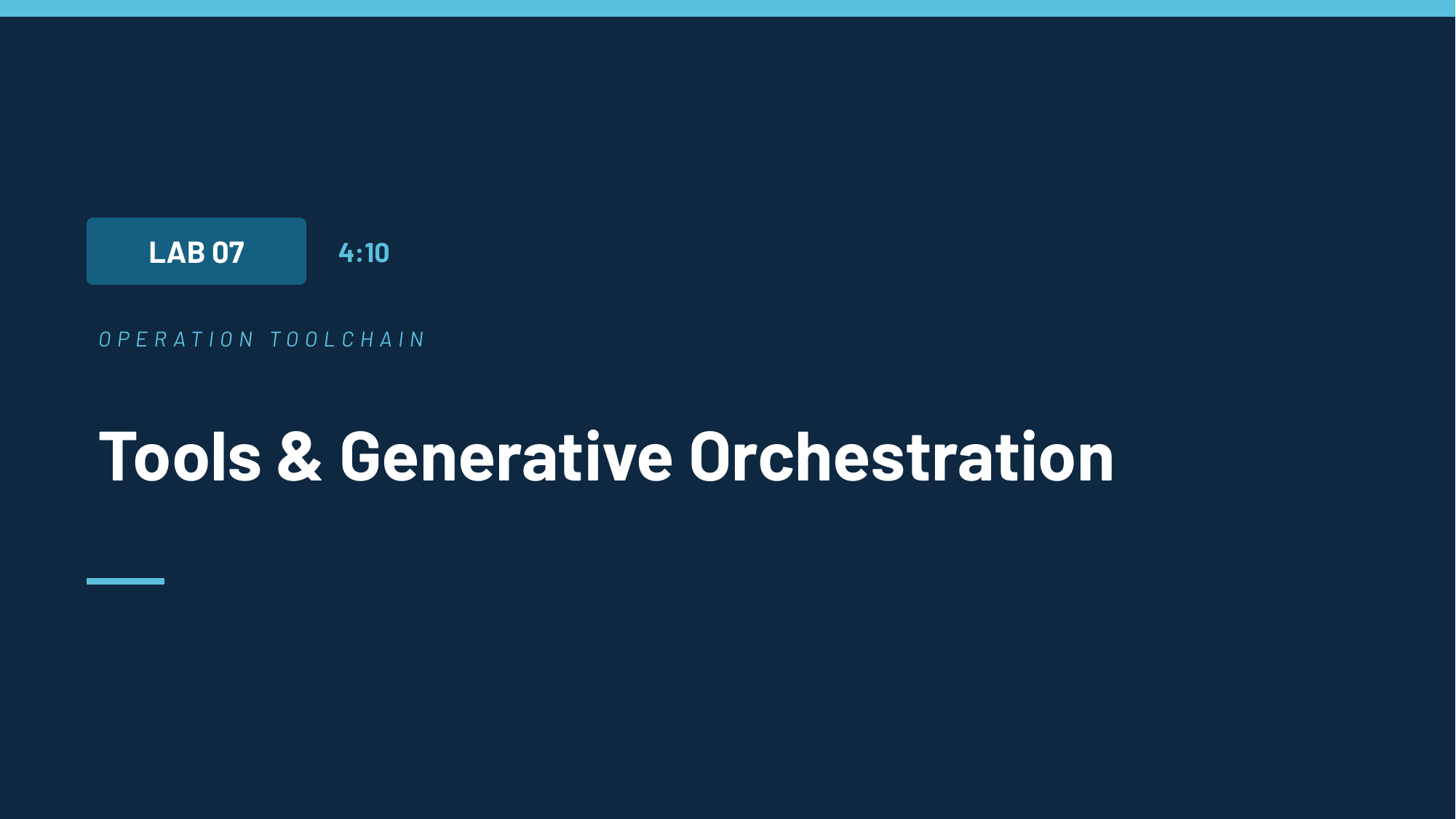

LAB 07
4:10
OPERATION TOOLCHAIN
Tools & Generative Orchestration